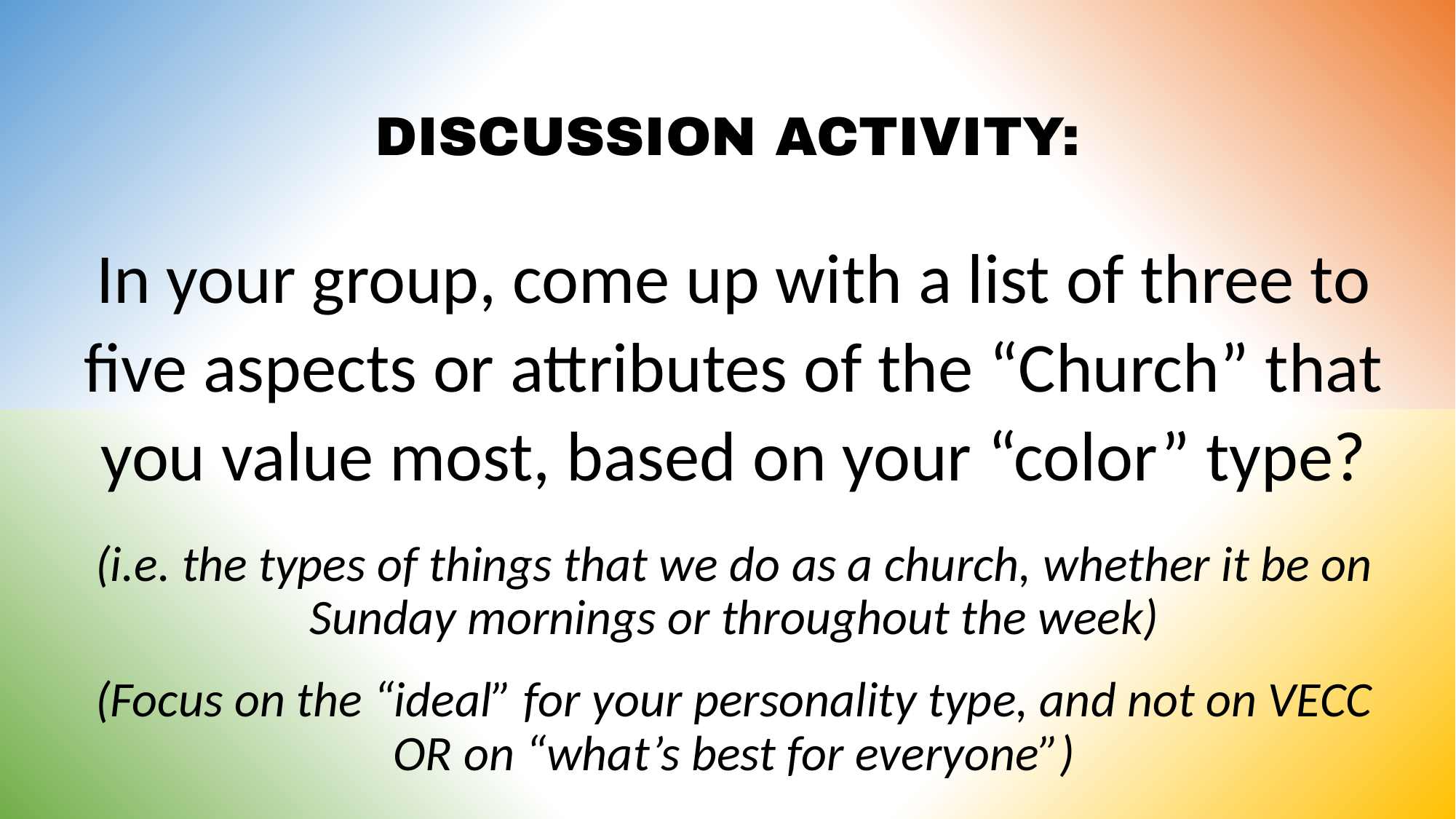

# DISCUSSION ACTIVITY:
In your group, come up with a list of three to five aspects or attributes of the “Church” that you value most, based on your “color” type?

(i.e. the types of things that we do as a church, whether it be on Sunday mornings or throughout the week)
(Focus on the “ideal” for your personality type, and not on VECC OR on “what’s best for everyone”)